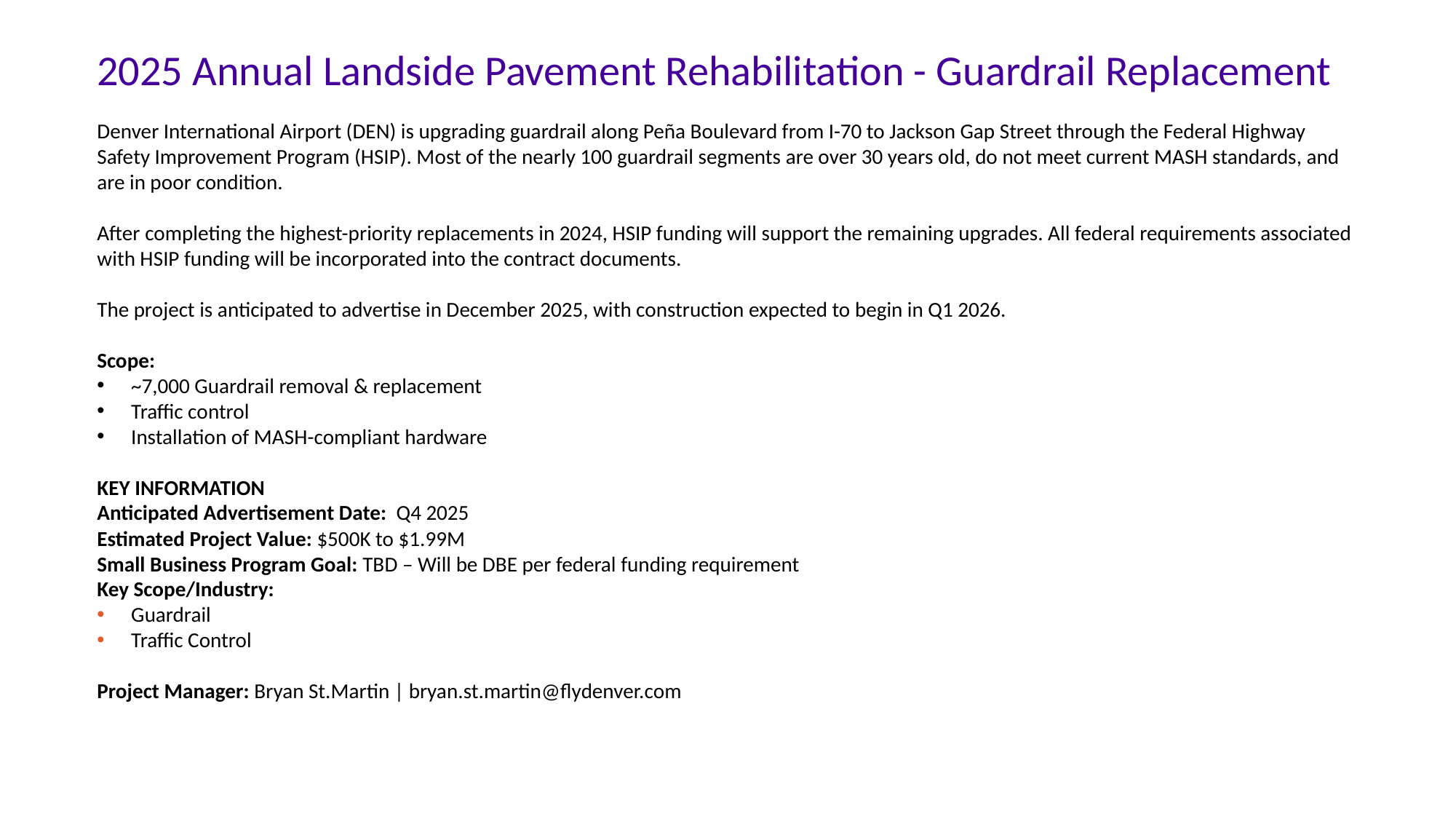

2025 Annual Landside Pavement Rehabilitation - Guardrail Replacement
Denver International Airport (DEN) is upgrading guardrail along Peña Boulevard from I-70 to Jackson Gap Street through the Federal Highway Safety Improvement Program (HSIP). Most of the nearly 100 guardrail segments are over 30 years old, do not meet current MASH standards, and are in poor condition.

After completing the highest-priority replacements in 2024, HSIP funding will support the remaining upgrades. All federal requirements associated with HSIP funding will be incorporated into the contract documents.

The project is anticipated to advertise in December 2025, with construction expected to begin in Q1 2026.

Scope:
~7,000 Guardrail removal & replacement
Traffic control
Installation of MASH-compliant hardware

KEY INFORMATION
Anticipated Advertisement Date:  Q4 2025
Estimated Project Value: $500K to $1.99M
Small Business Program Goal: TBD – Will be DBE per federal funding requirement
Key Scope/Industry:
Guardrail
Traffic Control
Project Manager: Bryan St.Martin | bryan.st.martin@flydenver.com